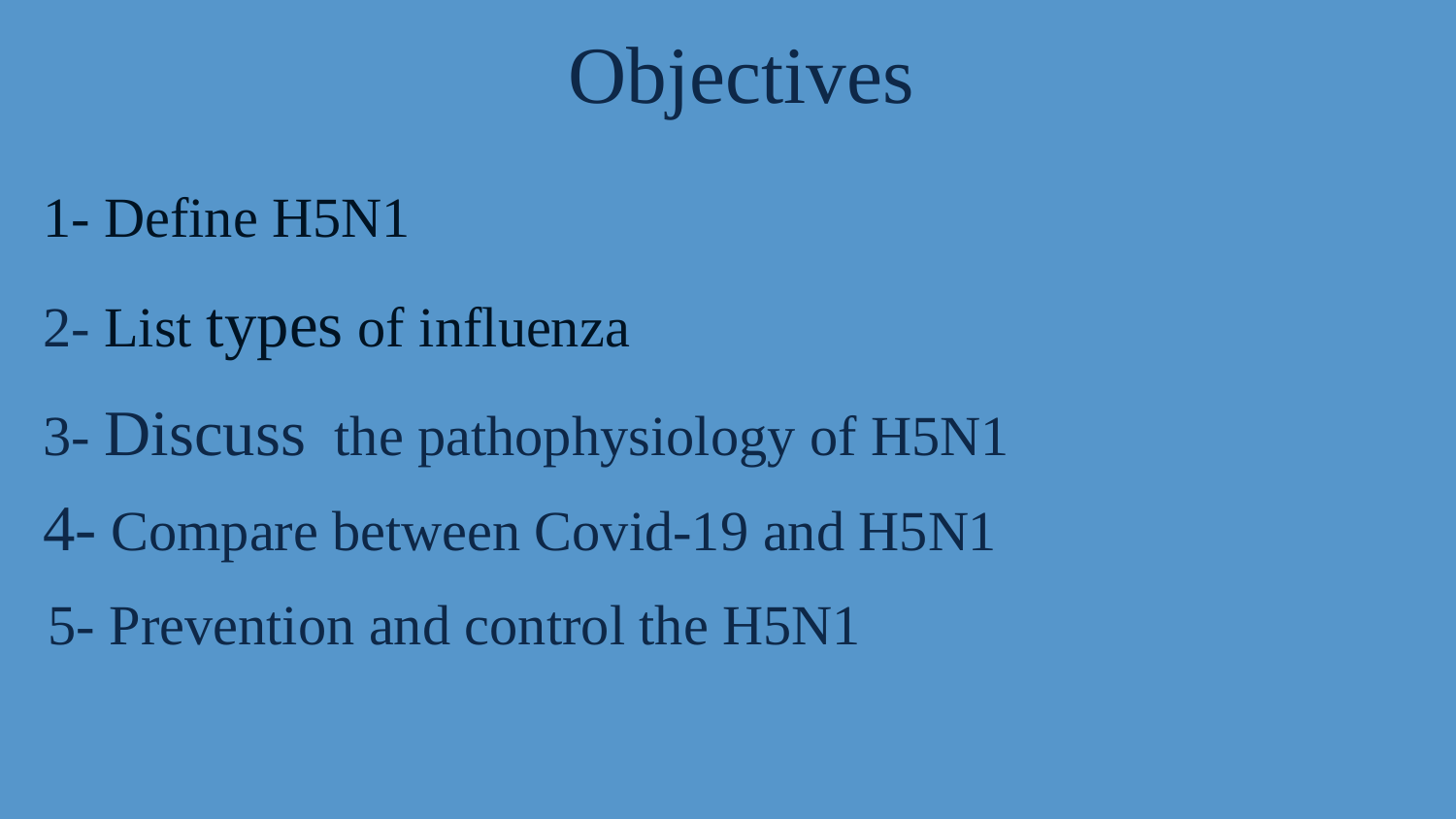

Objectives
# 1- Define H5N1
2- List types of influenza
3- Discuss  the pathophysiology of H5N1
4- Compare between Covid-19 and H5N1
5- Prevention and control the H5N1